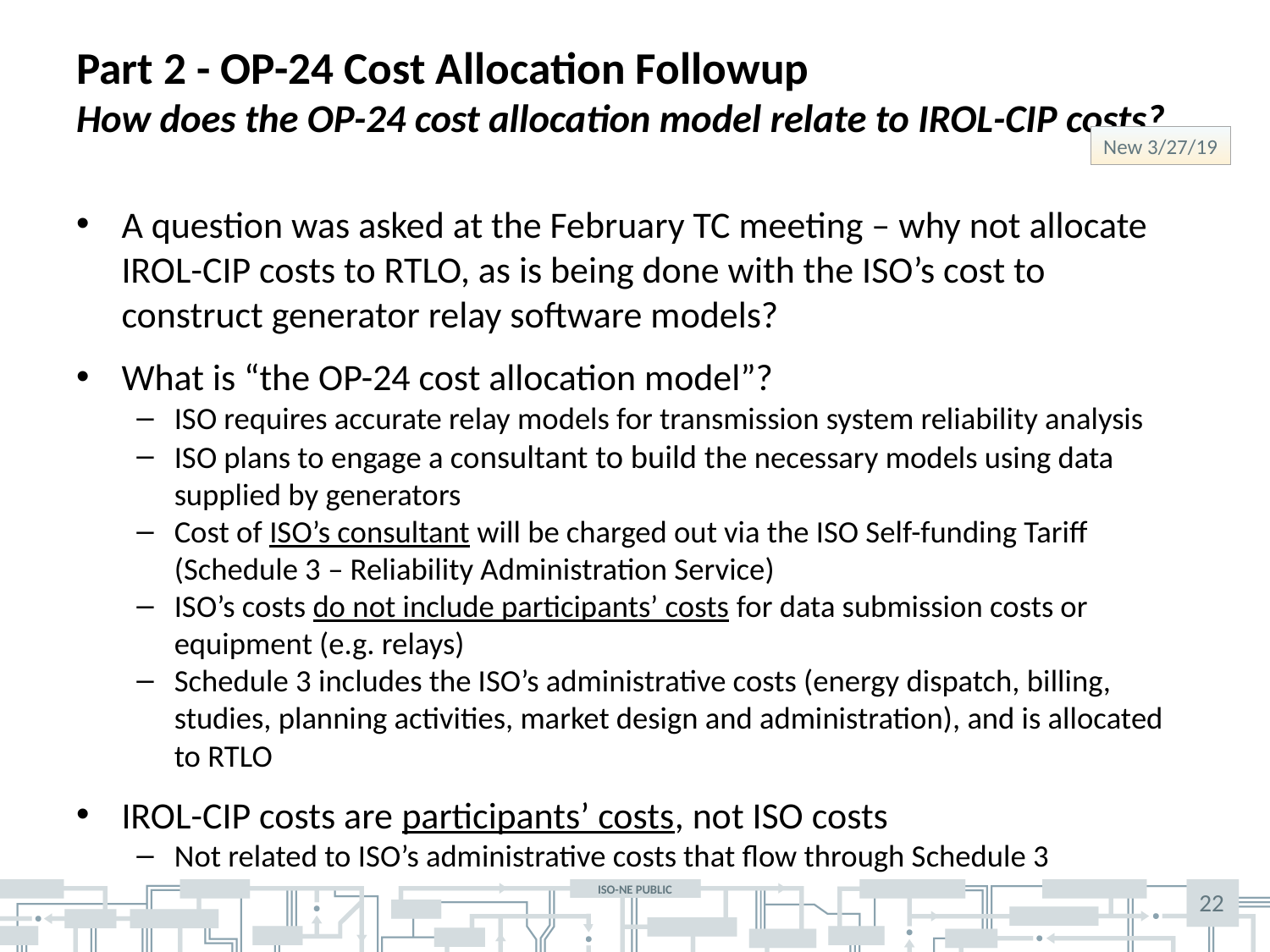

# Part 2 - OP-24 Cost Allocation Followup How does the OP-24 cost allocation model relate to IROL-CIP costs?
New 3/27/19
A question was asked at the February TC meeting – why not allocate IROL-CIP costs to RTLO, as is being done with the ISO’s cost to construct generator relay software models?
What is “the OP-24 cost allocation model”?
ISO requires accurate relay models for transmission system reliability analysis
ISO plans to engage a consultant to build the necessary models using data supplied by generators
Cost of ISO’s consultant will be charged out via the ISO Self-funding Tariff (Schedule 3 – Reliability Administration Service)
ISO’s costs do not include participants’ costs for data submission costs or equipment (e.g. relays)
Schedule 3 includes the ISO’s administrative costs (energy dispatch, billing, studies, planning activities, market design and administration), and is allocated to RTLO
IROL-CIP costs are participants’ costs, not ISO costs
Not related to ISO’s administrative costs that flow through Schedule 3

22